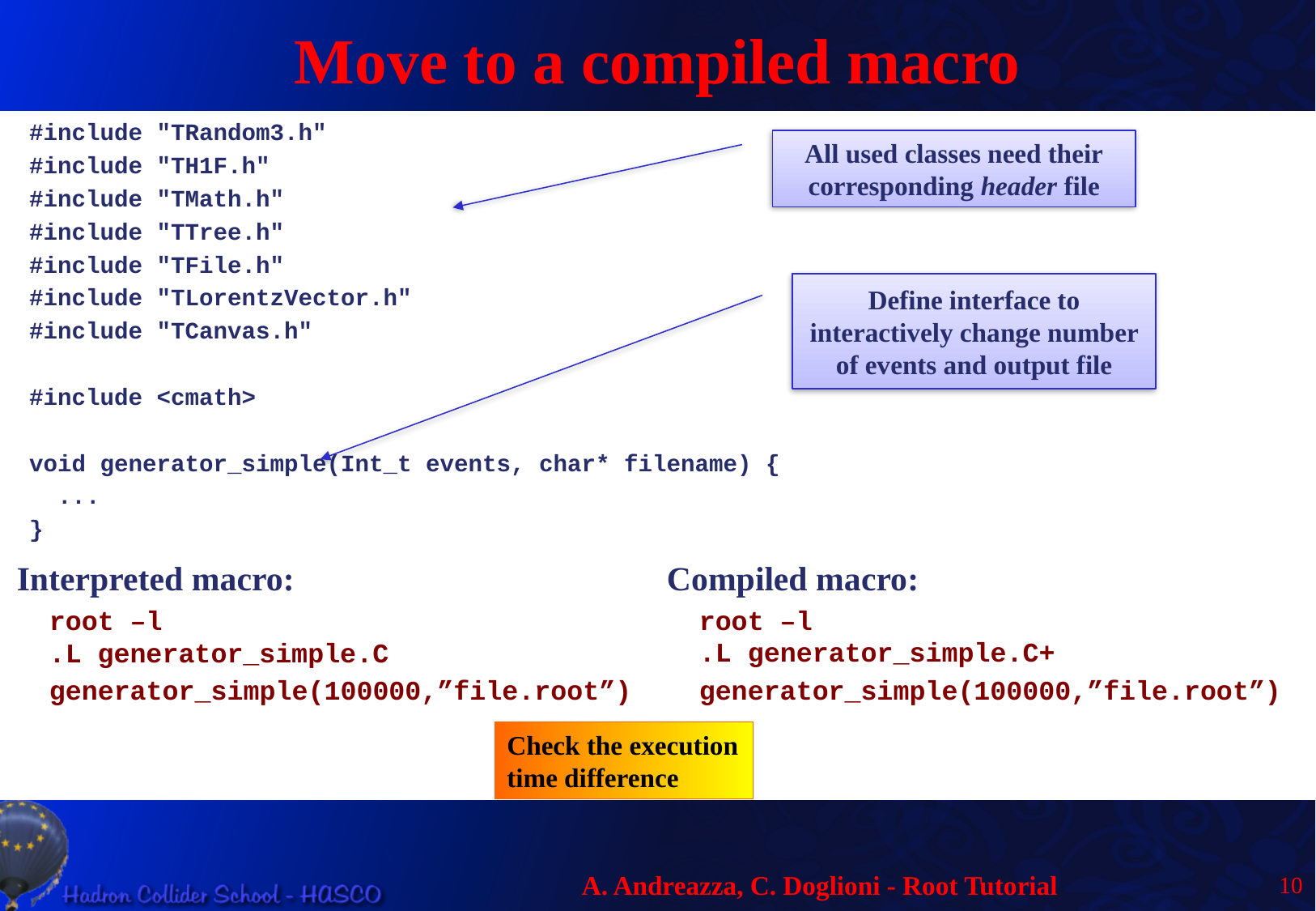

# Move to a compiled macro
#include "TRandom3.h"
#include "TH1F.h"
#include "TMath.h"
#include "TTree.h"
#include "TFile.h"
#include "TLorentzVector.h"
#include "TCanvas.h"

#include <cmath>

void generator_simple(Int_t events, char* filename) {
  ...
}
All used classes need their corresponding header file
Define interface to interactively change number of events and output file
Interpreted macro:
  root –l
  .L generator_simple.C
  generator_simple(100000,”file.root”)
Compiled macro:
  root –l
  .L generator_simple.C+
  generator_simple(100000,”file.root”)
Check the execution time difference
10
A. Andreazza, C. Doglioni - Root Tutorial